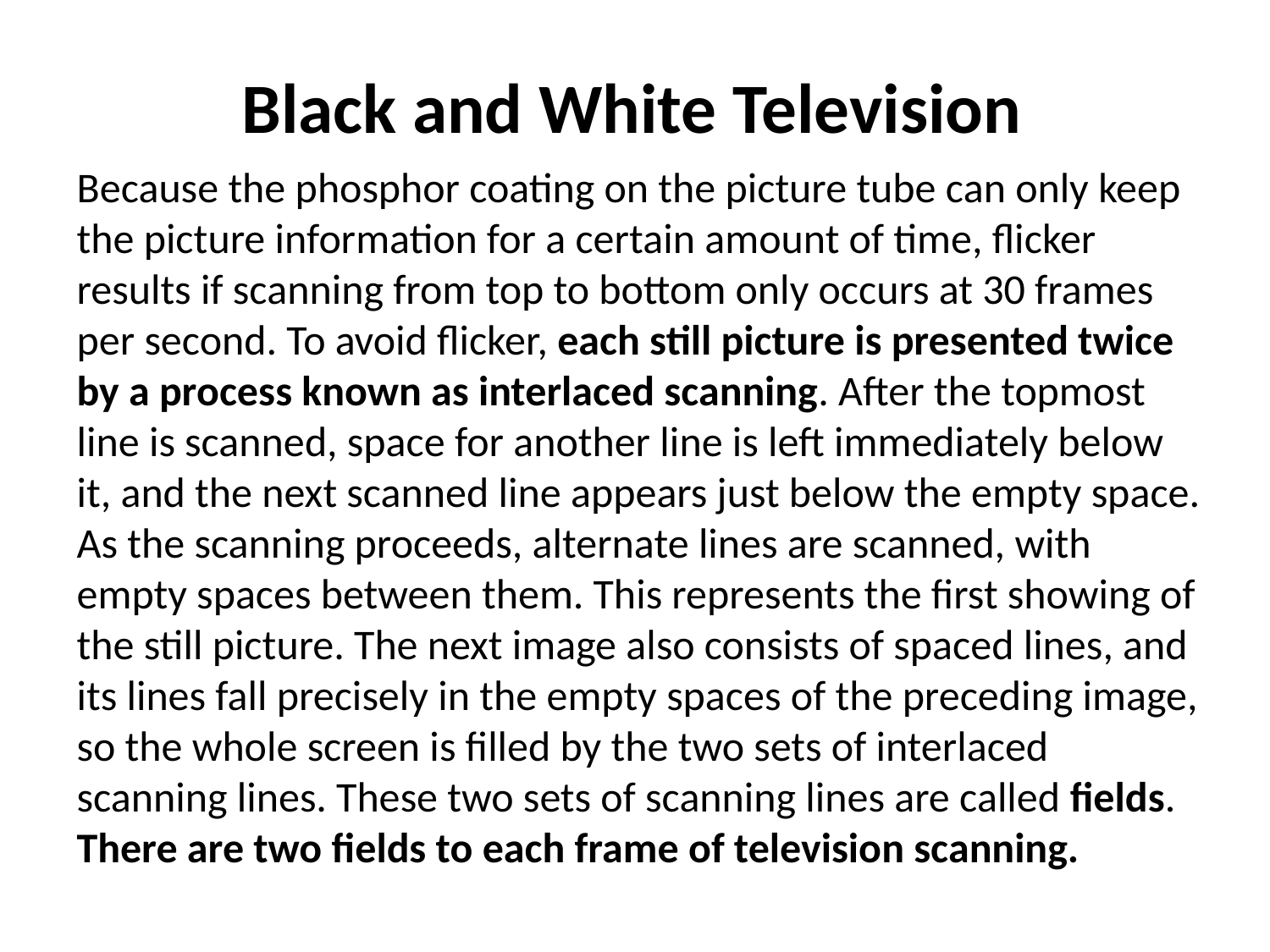

Black and White Television
Because the phosphor coating on the picture tube can only keep the picture information for a certain amount of time, flicker results if scanning from top to bottom only occurs at 30 frames per second. To avoid flicker, each still picture is presented twice by a process known as interlaced scanning. After the topmost line is scanned, space for another line is left immediately below it, and the next scanned line appears just below the empty space. As the scanning proceeds, alternate lines are scanned, with empty spaces between them. This represents the first showing of the still picture. The next image also consists of spaced lines, and its lines fall precisely in the empty spaces of the preceding image, so the whole screen is filled by the two sets of interlaced scanning lines. These two sets of scanning lines are called fields. There are two fields to each frame of television scanning.